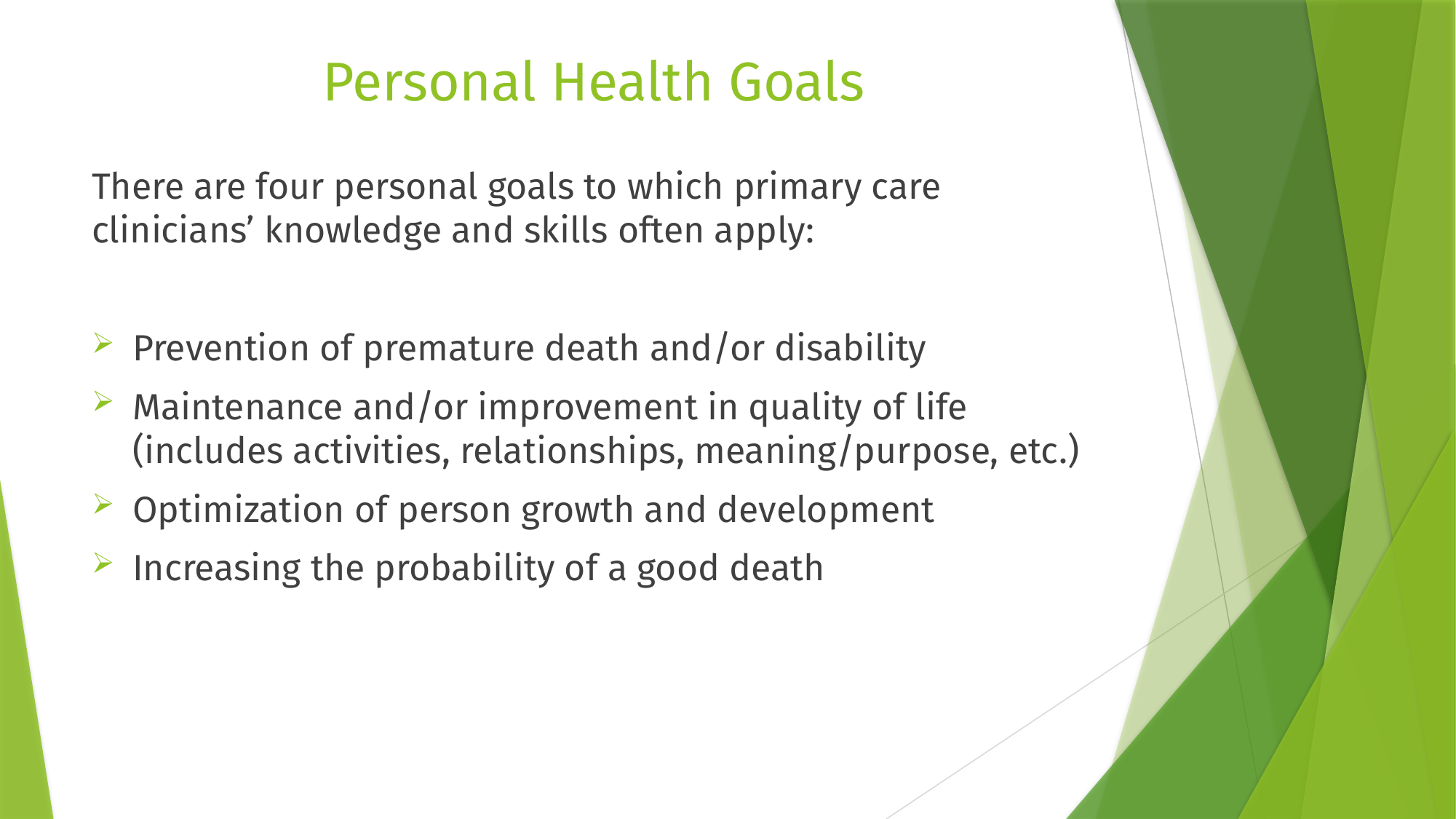

# Personal Health Goals
There are four personal goals to which primary care clinicians’ knowledge and skills often apply:

Prevention of premature death and/or disability
Maintenance and/or improvement in quality of life (includes activities, relationships, meaning/purpose, etc.)
Optimization of person growth and development
Increasing the probability of a good death